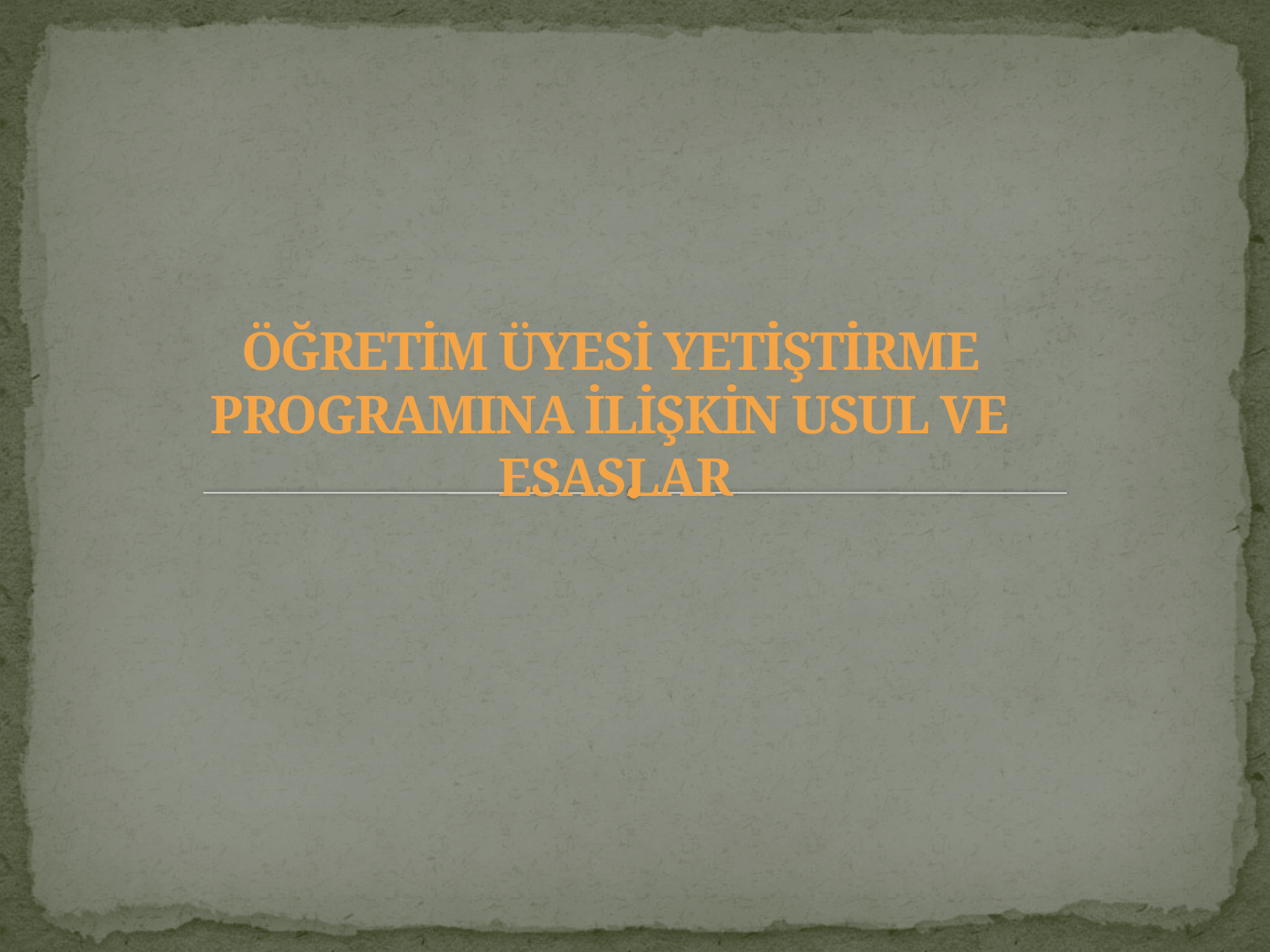

# ÖĞRETİM ÜYESİ YETİŞTİRME PROGRAMINA İLİŞKİN USUL VE ESASLAR